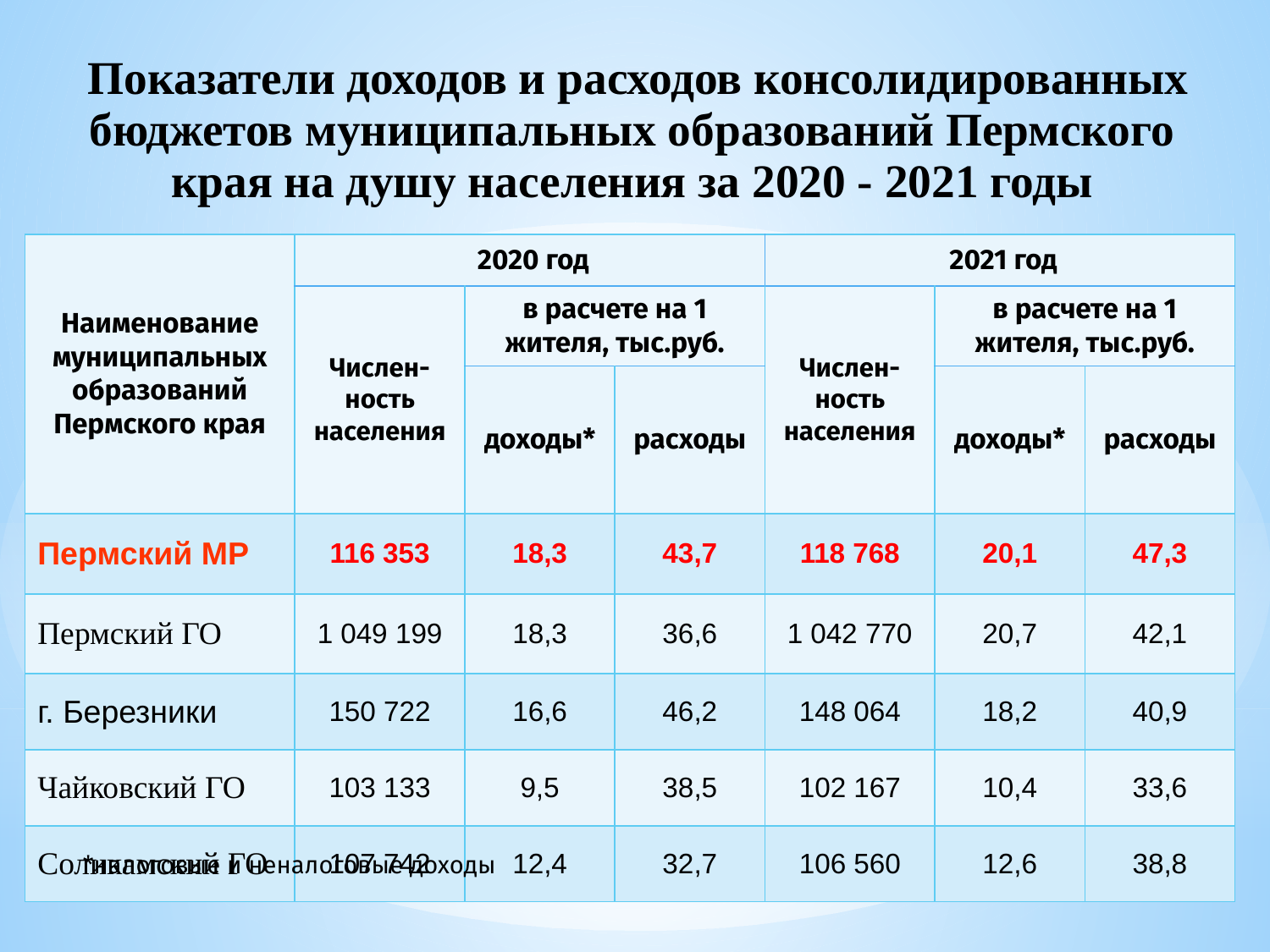

Показатели доходов и расходов консолидированных бюджетов муниципальных образований Пермского края на душу населения за 2020 - 2021 годы
| Наименование муниципальных образований Пермского края | 2020 год |  |  | 2021 год |  |  |
| --- | --- | --- | --- | --- | --- | --- |
|  | Числен-ность населения | в расчете на 1 жителя, тыс.руб. |  | Числен-ность населения | в расчете на 1 жителя, тыс.руб. |  |
|  |  | доходы\* | расходы |  | доходы\* | расходы |
| Пермский МР | 116 353 | 18,3 | 43,7 | 118 768 | 20,1 | 47,3 |
| Пермский ГО | 1 049 199 | 18,3 | 36,6 | 1 042 770 | 20,7 | 42,1 |
| г. Березники | 150 722 | 16,6 | 46,2 | 148 064 | 18,2 | 40,9 |
| Чайковский ГО | 103 133 | 9,5 | 38,5 | 102 167 | 10,4 | 33,6 |
| Соликамский ГО | 107 742 | 12,4 | 32,7 | 106 560 | 12,6 | 38,8 |
*налоговые и неналоговые доходы